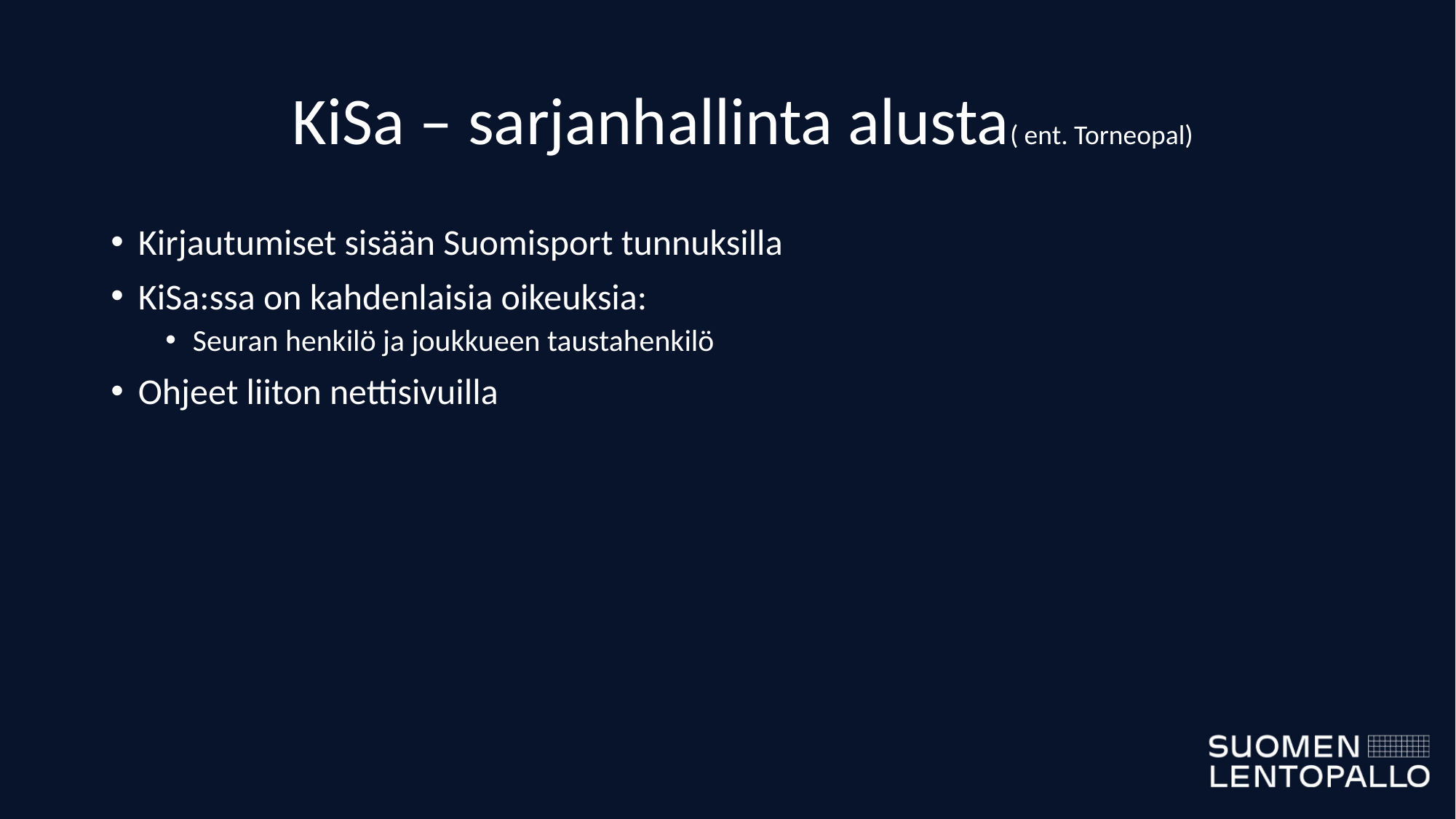

# KiSa – sarjanhallinta alusta( ent. Torneopal)
Kirjautumiset sisään Suomisport tunnuksilla
KiSa:ssa on kahdenlaisia oikeuksia:
Seuran henkilö ja joukkueen taustahenkilö
Ohjeet liiton nettisivuilla